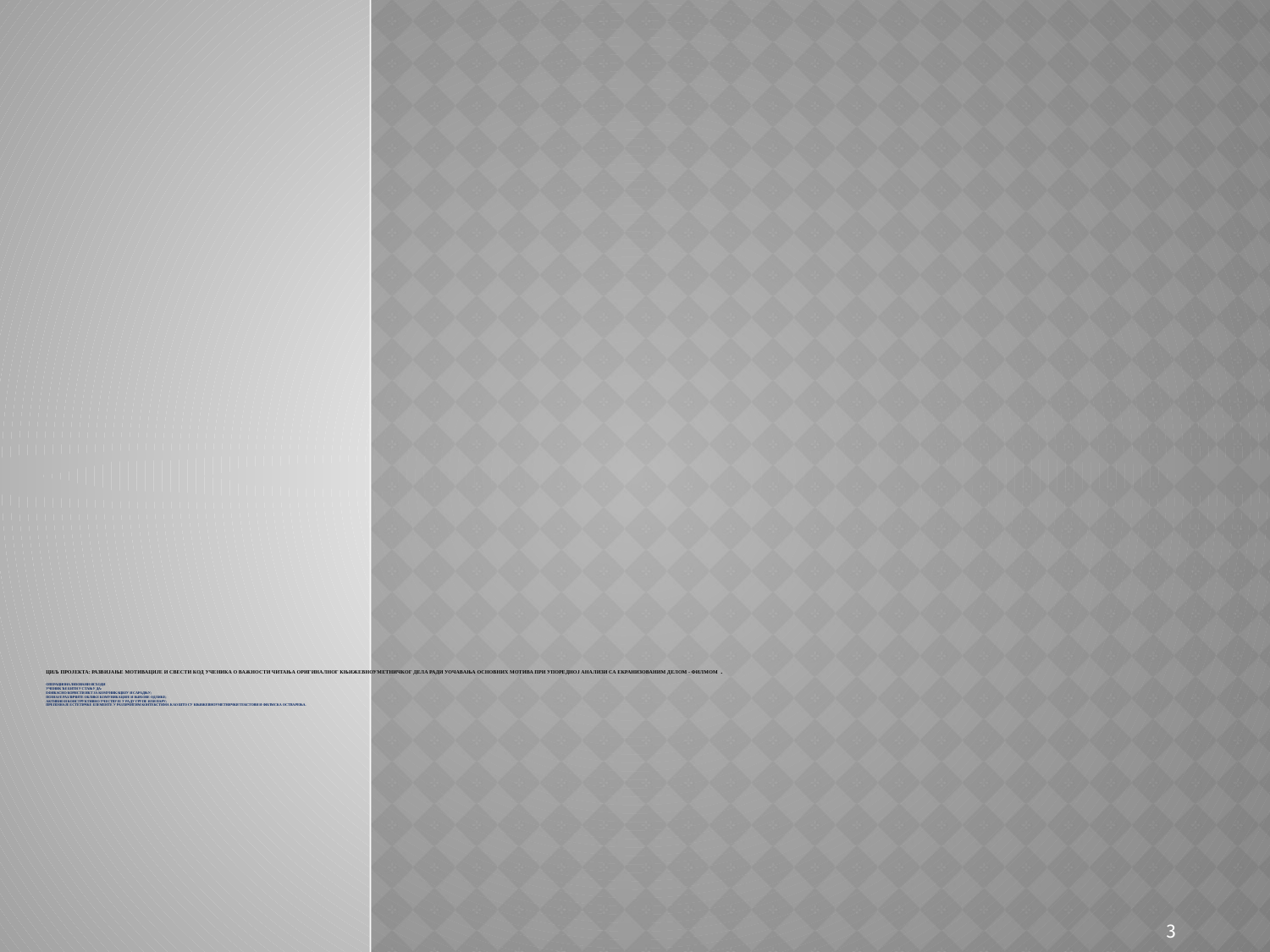

# Циљ пројекта: Развијање мотивације и свести код ученика о важности читања оригиналног књижевноуметничког дела ради уочавања основних мотива при упоредној анализи са екранизованим делом - филмом. Операционализовани исходи Ученик ће бити у стању да: Ефикасно користи ИКТ за комуникацију и сарадњу; Познаје различите облике комуникације и њихове одлике; Активно и конструктивно учествује у раду групе или пару; Препознаје естетичке елементе у различитим контекстима као што су књижевноуметнички текстови и филмска остварења.
3